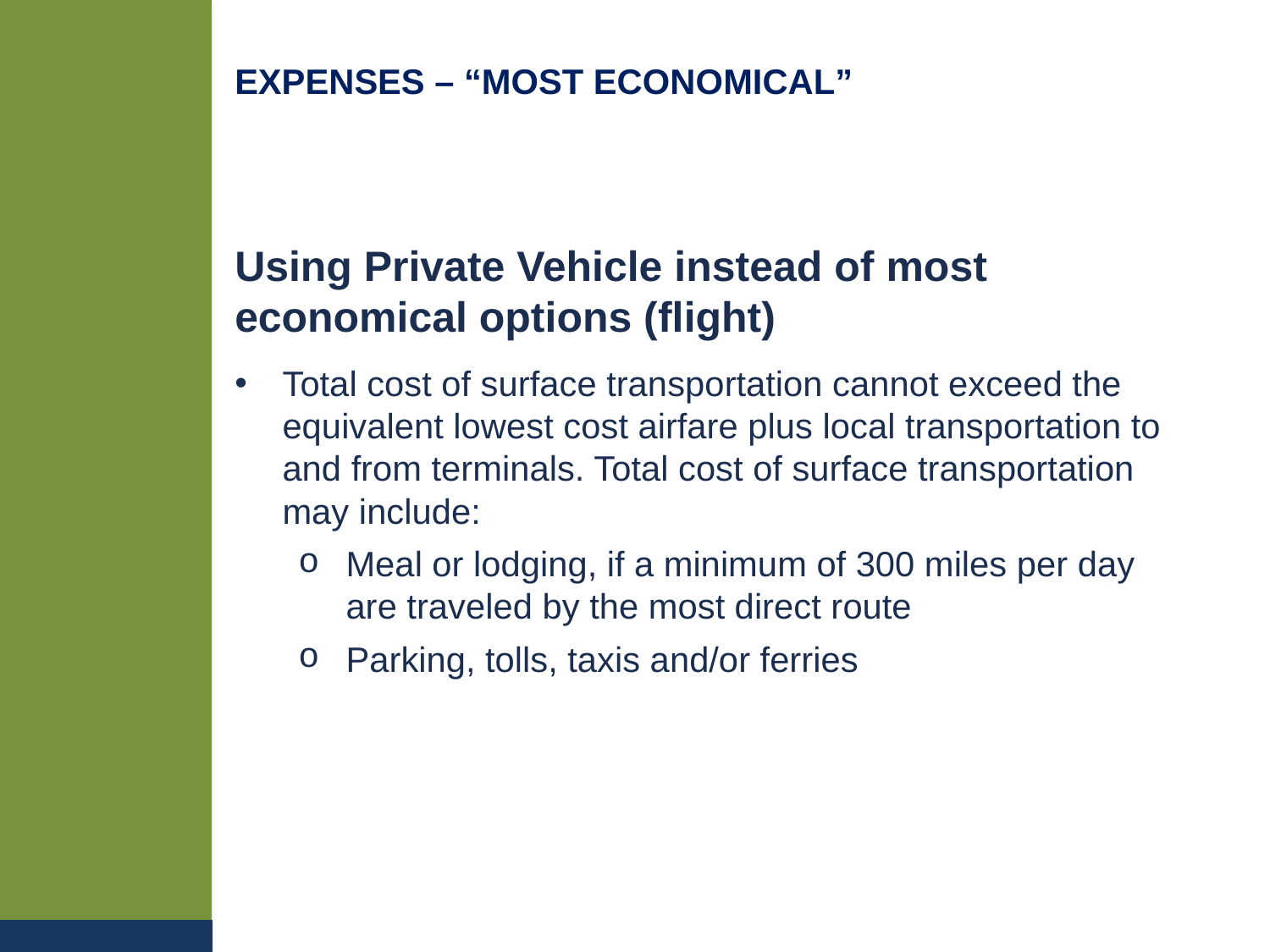

EXPENSES – “MOST ECONOMICAL”
Using Private Vehicle instead of most economical options (flight)
Total cost of surface transportation cannot exceed the equivalent lowest cost airfare plus local transportation to and from terminals. Total cost of surface transportation may include:
Meal or lodging, if a minimum of 300 miles per day are traveled by the most direct route
Parking, tolls, taxis and/or ferries